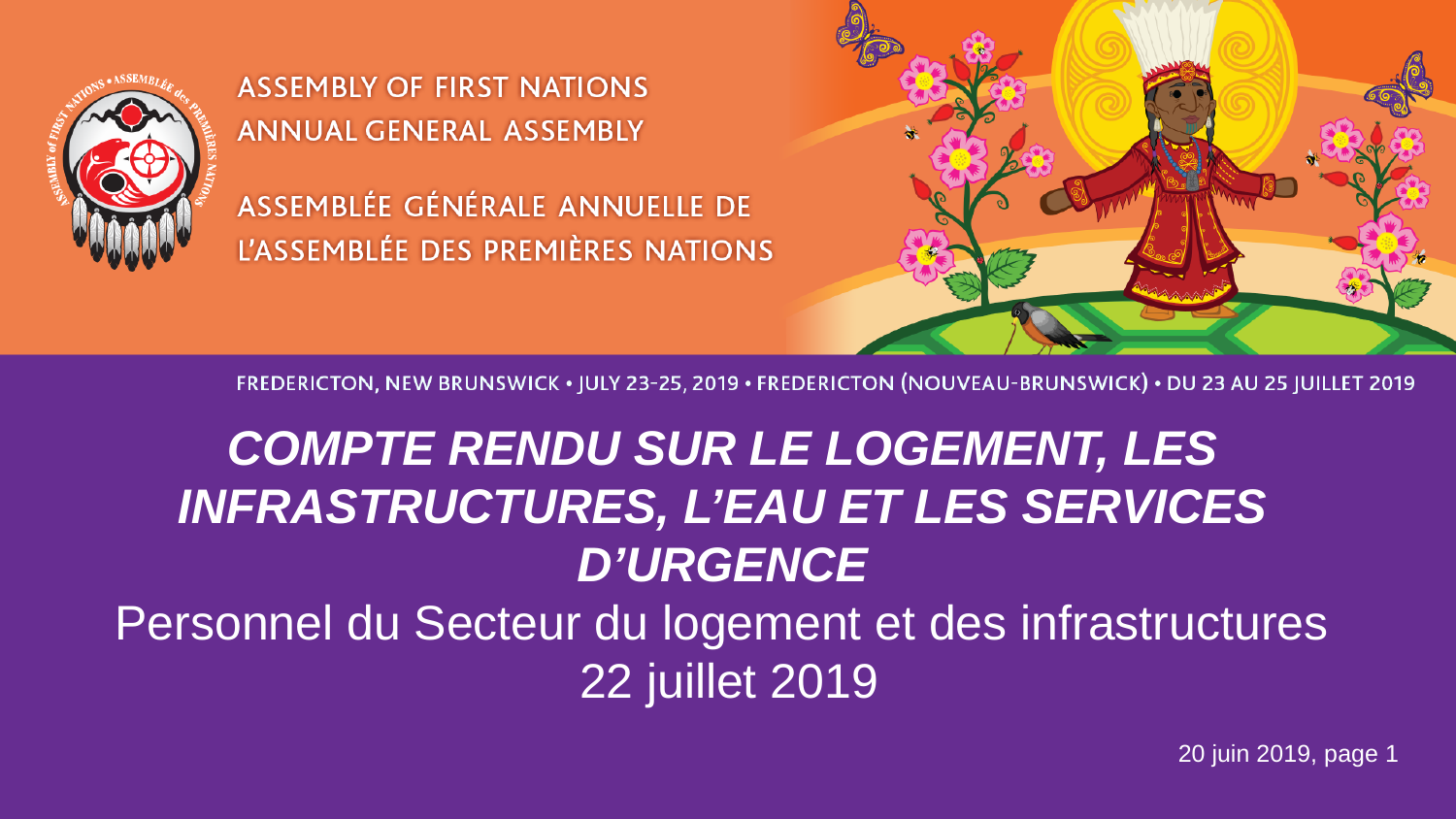

# COMPTE RENDU SUR LE LOGEMENT, LES INFRASTRUCTURES, L’EAU ET LES SERVICES D’URGENCE Personnel du Secteur du logement et des infrastructures 22 juillet 2019
20 juin 2019, page 1